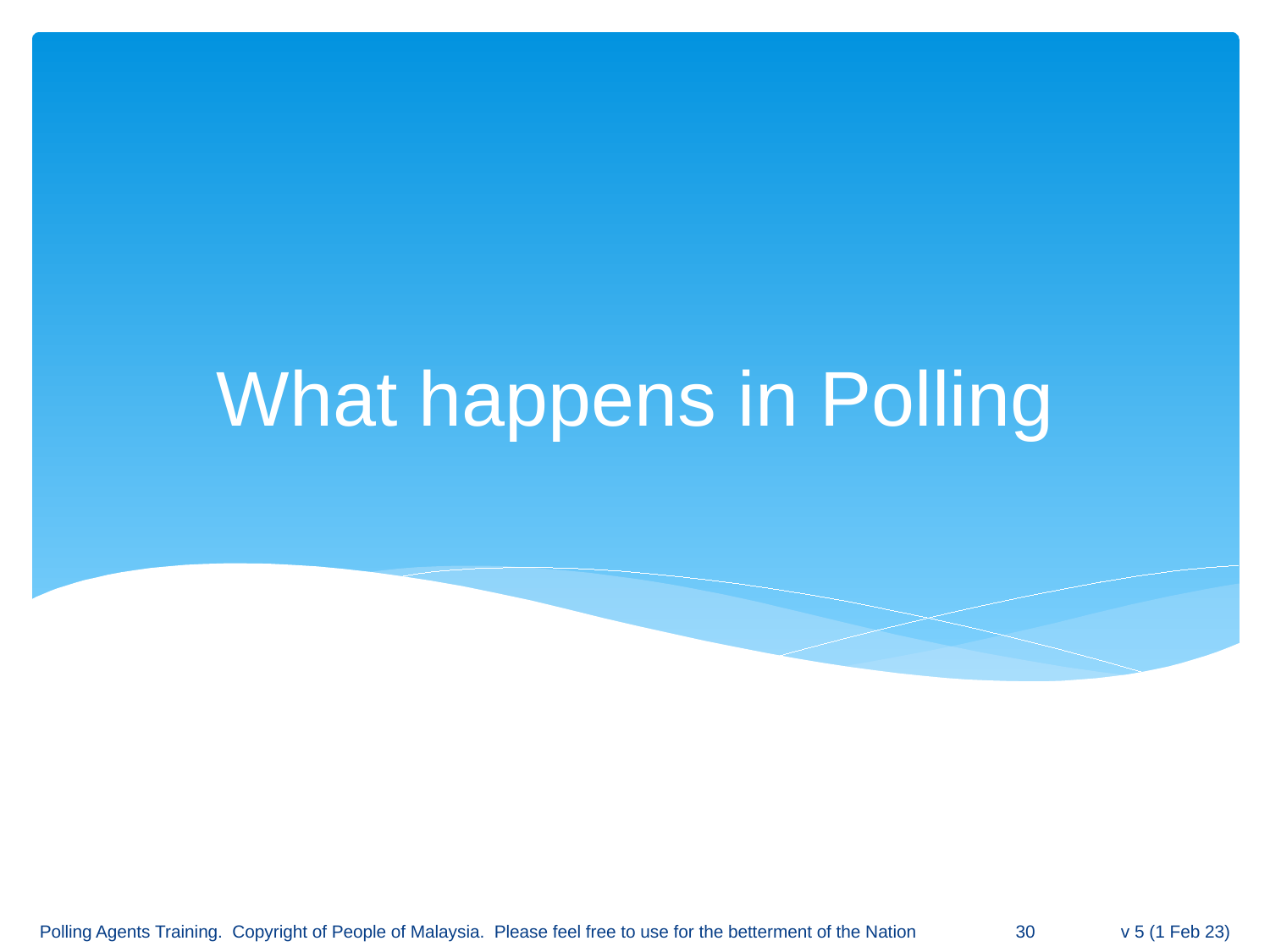

# What happens in Polling
Polling Agents Training.  Copyright of People of Malaysia.  Please feel free to use for the betterment of the Nation
30
v 5 (1 Feb 23)